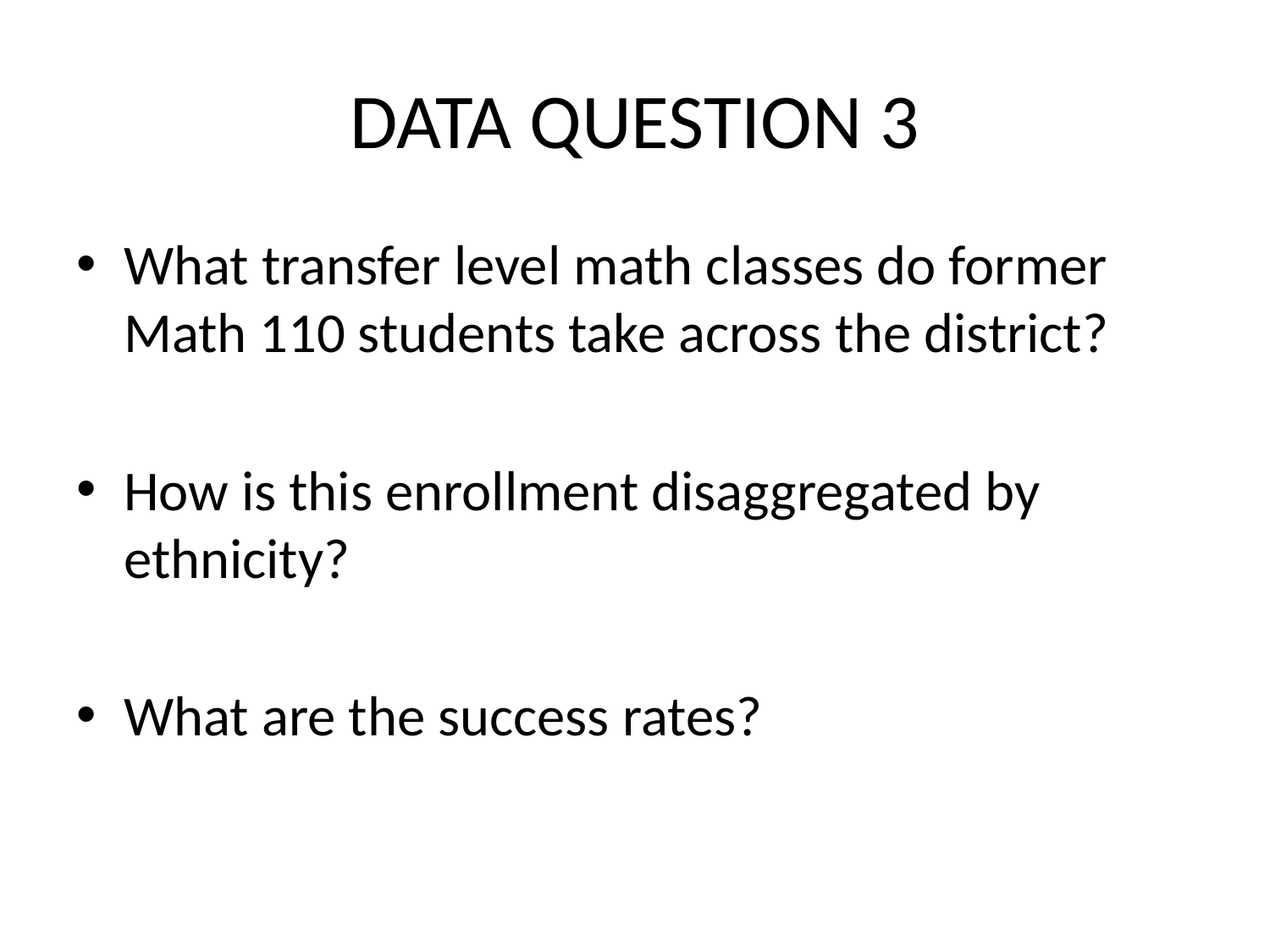

# DATA QUESTION 3
What transfer level math classes do former Math 110 students take across the district?

How is this enrollment disaggregated by ethnicity?

What are the success rates?